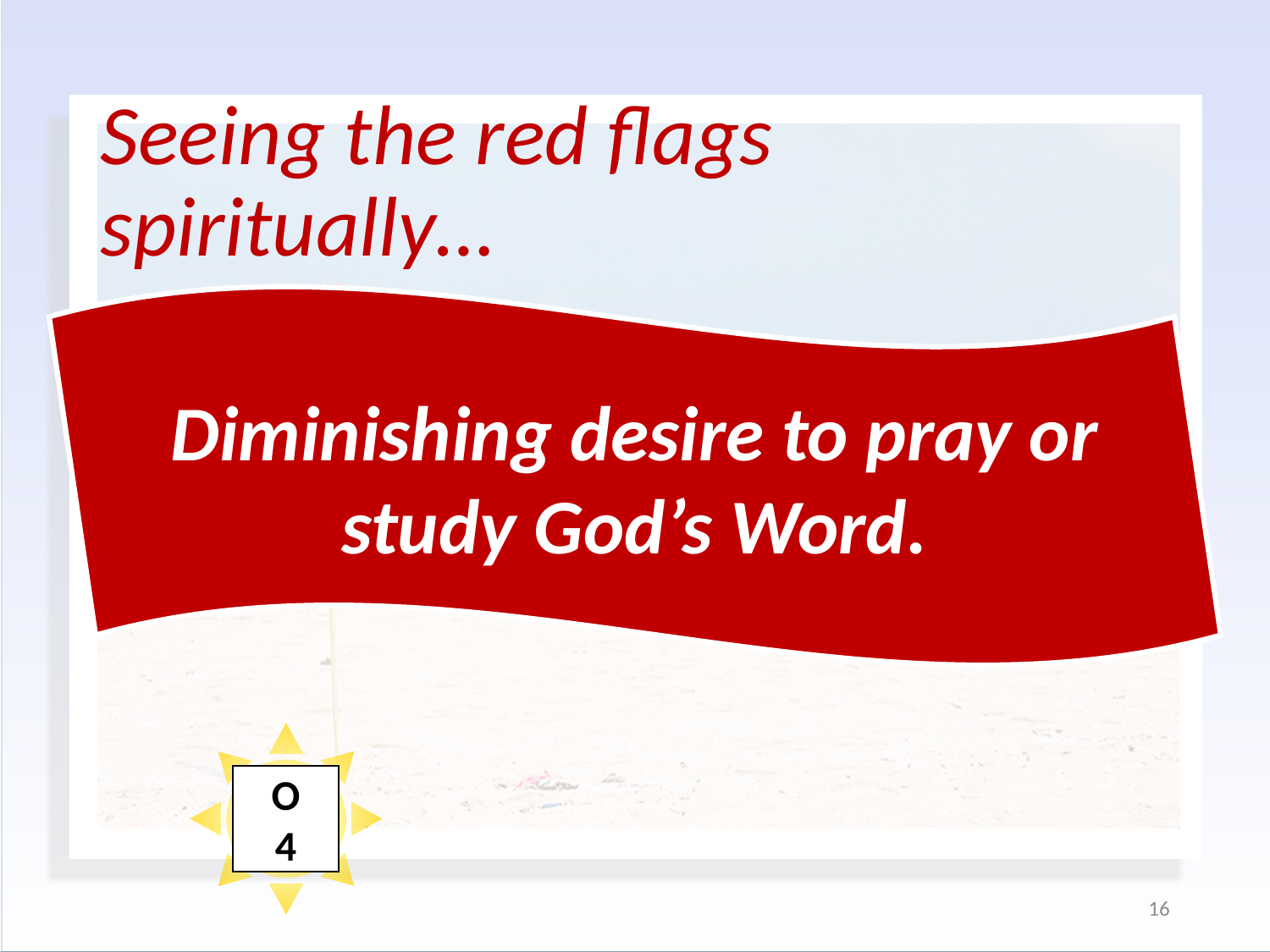

# Seeing the red flags spiritually…
Diminishing desire to pray or study God’s Word.

O
4
16